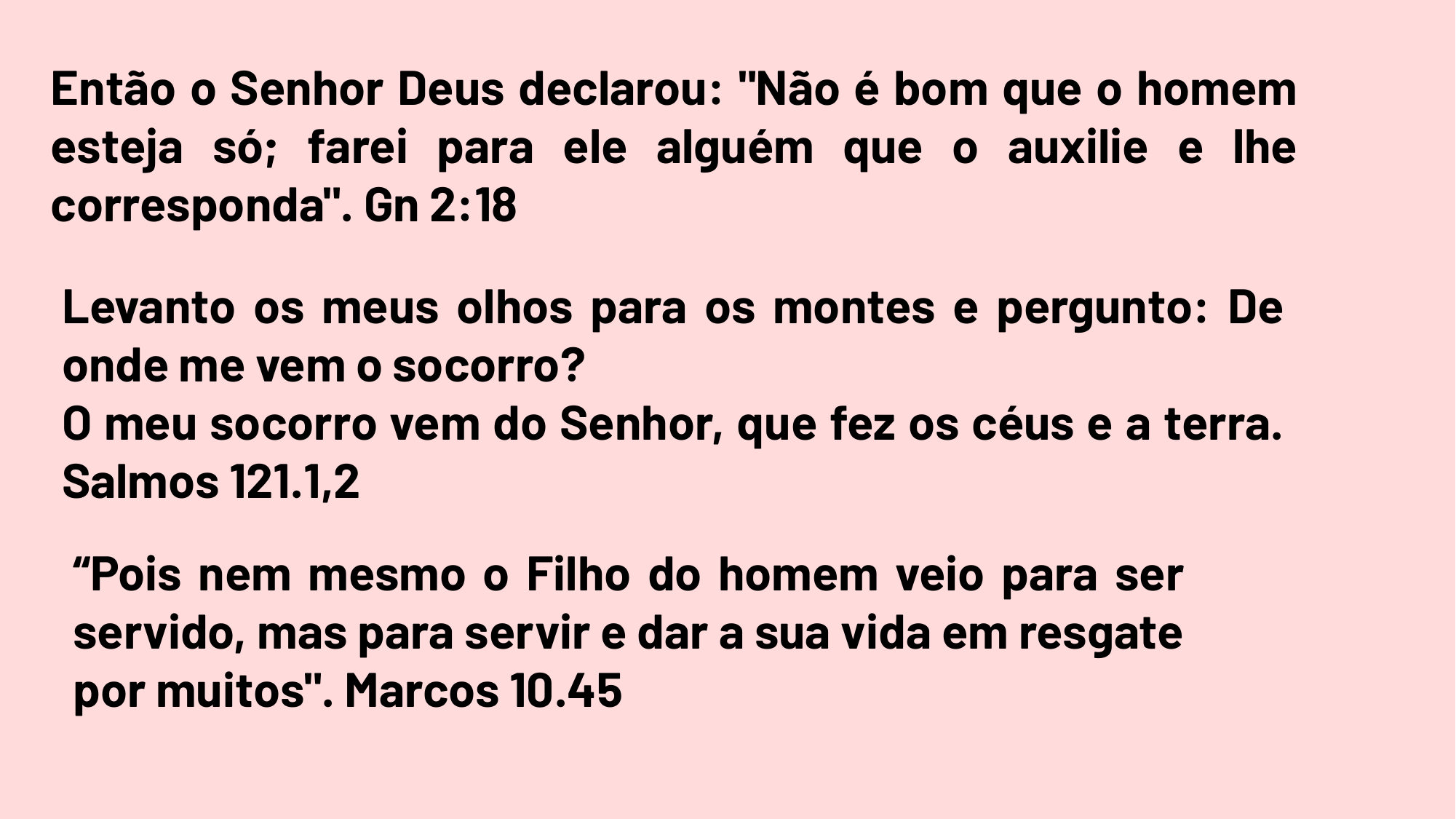

Então o Senhor Deus declarou: "Não é bom que o homem esteja só; farei para ele alguém que o auxilie e lhe corresponda". Gn 2:18

Levanto os meus olhos para os montes e pergunto: De onde me vem o socorro?
O meu socorro vem do Senhor, que fez os céus e a terra. Salmos 121.1,2

“Pois nem mesmo o Filho do homem veio para ser servido, mas para servir e dar a sua vida em resgate por muitos". Marcos 10.45